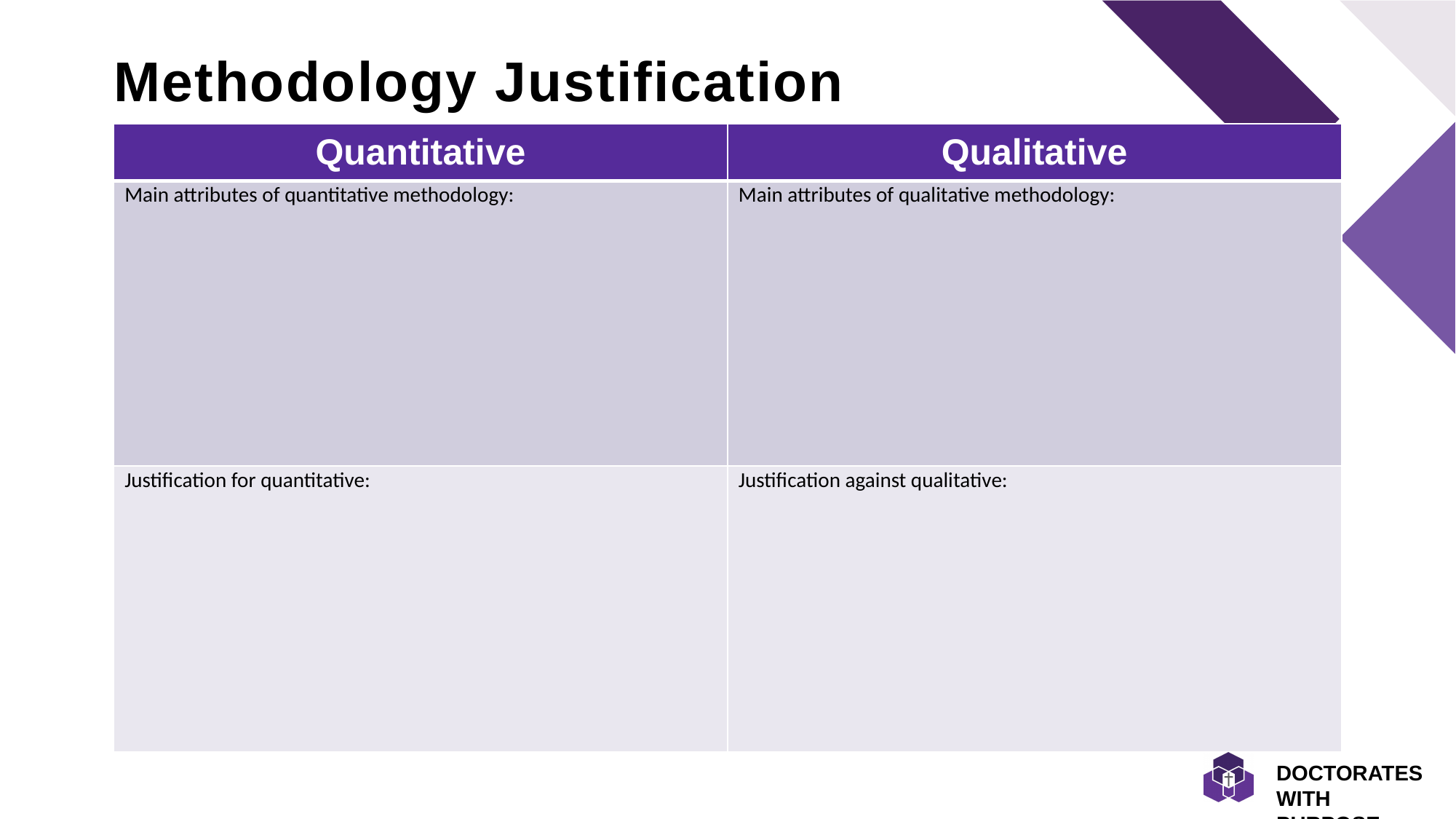

# Methodology Justification
| Quantitative | Qualitative |
| --- | --- |
| Main attributes of quantitative methodology: | Main attributes of qualitative methodology: |
| Justification for quantitative: | Justification against qualitative: |
DOCTORATES WITH PURPOSE